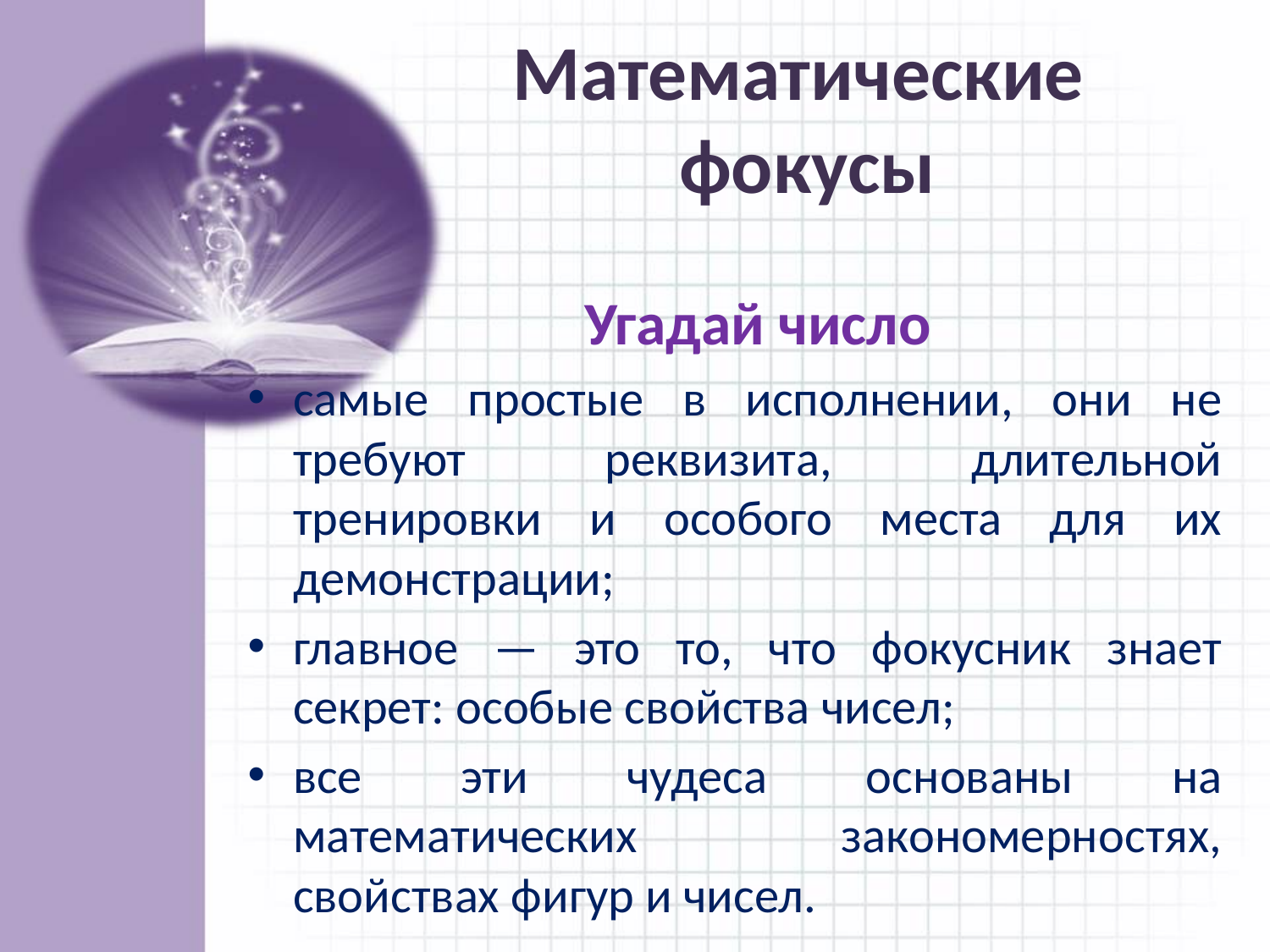

# Математические фокусы

                              Угадай число
самые простые в исполнении, они не требуют реквизита, длительной тренировки и особого места для их демонстрации;
главное — это то, что фокусник знает секрет: особые свойства чисел;
все эти чудеса основаны на математических закономерностях, свойствах фигур и чисел.